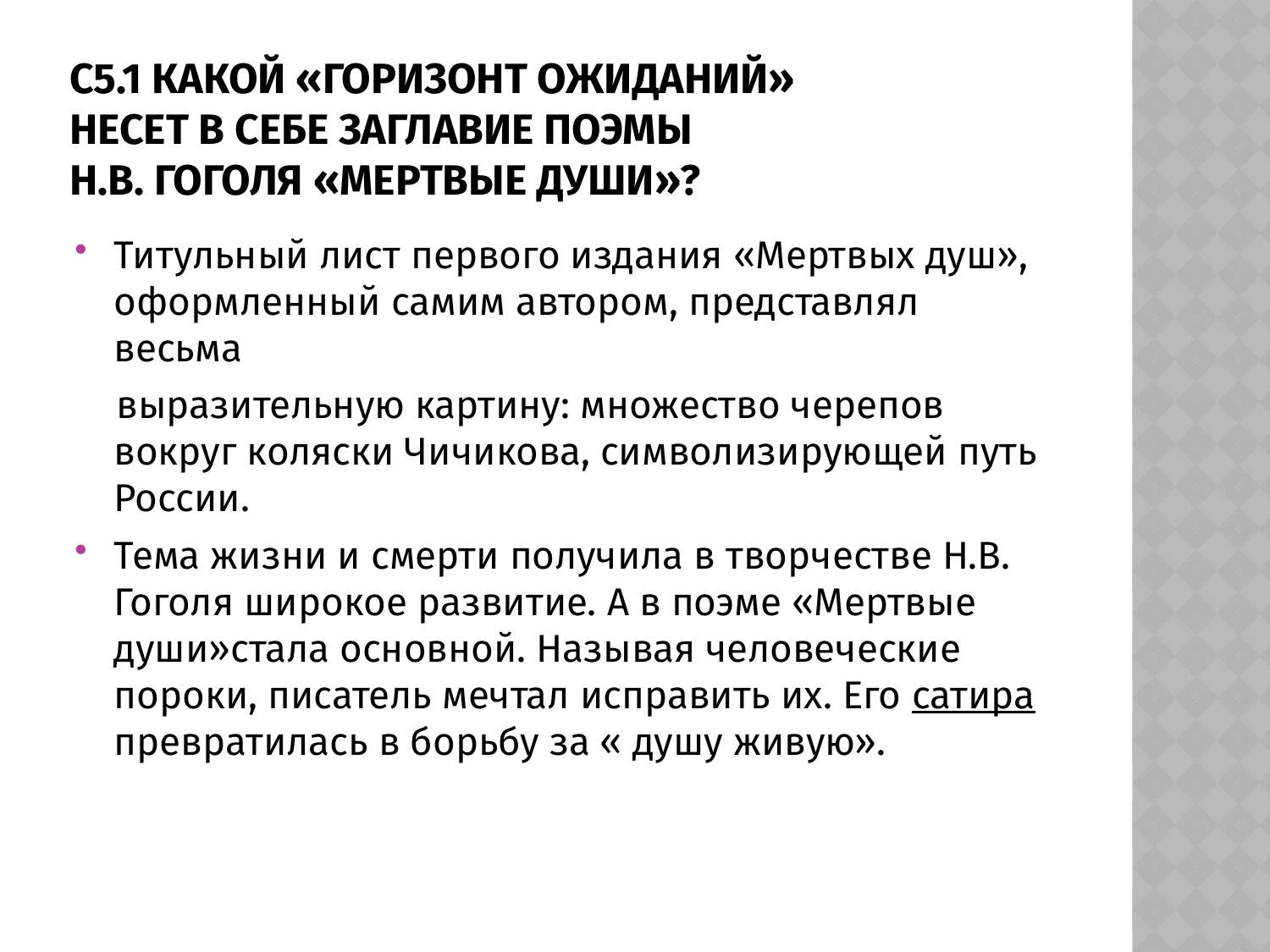

# С5.1 Какой «горизонт ожиданий» несет в себе заглавие поэмы Н.В. Гоголя «Мертвые души»?
Титульный лист первого издания «Мертвых душ», оформленный самим автором, представлял весьма
    выразительную картину: множество черепов вокруг коляски Чичикова, символизирующей путь России.
Тема жизни и смерти получила в творчестве Н.В. Гоголя широкое развитие. А в поэме «Мертвые души»стала основной. Называя человеческие пороки, писатель мечтал исправить их. Его сатира превратилась в борьбу за « душу живую».